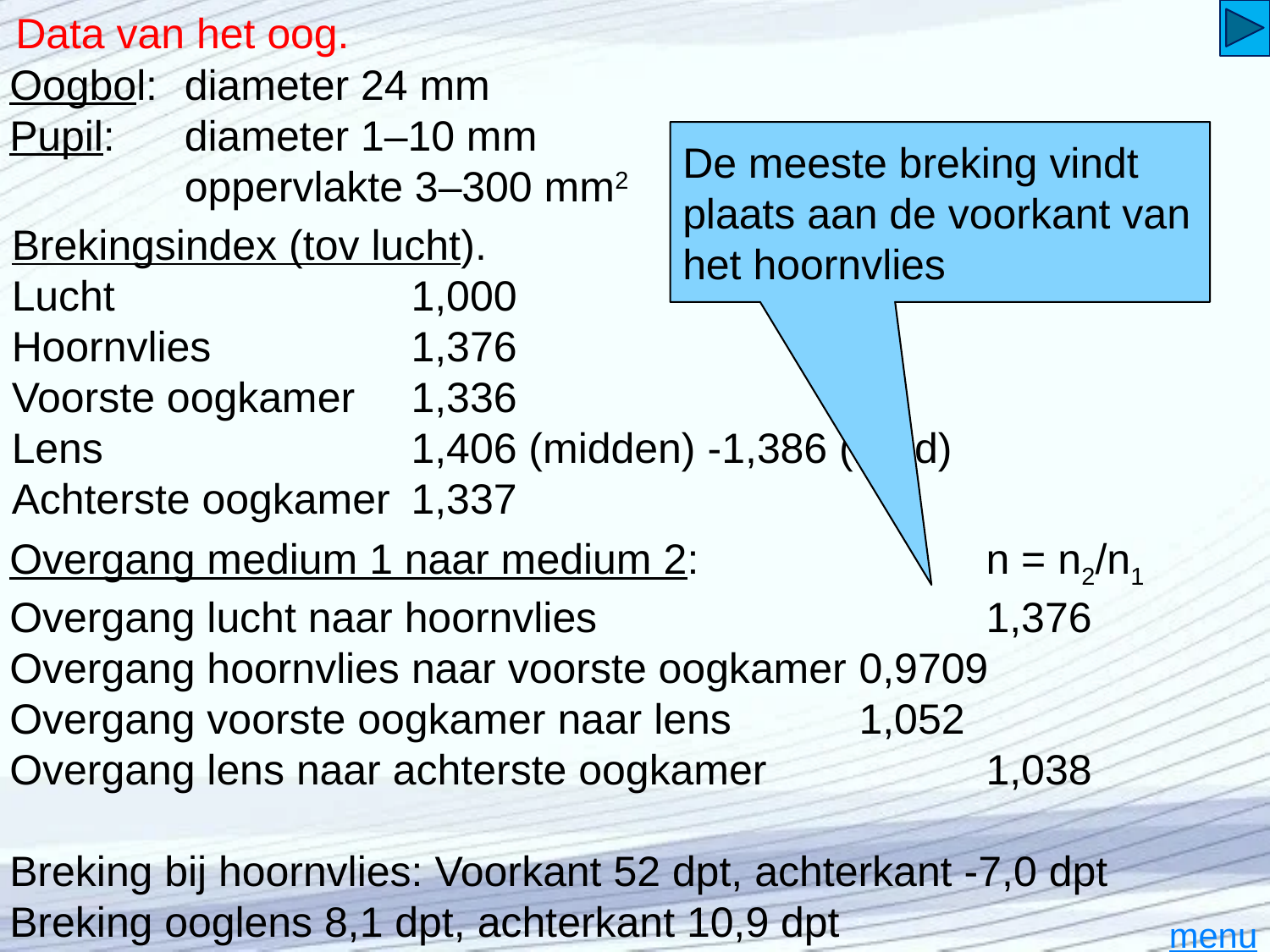

# Data van het oog.

Oogbol:	diameter 24 mm
Pupil:	diameter 1–10 mm
	oppervlakte 3–300 mm2
De meeste breking vindt plaats aan de voorkant van het hoornvlies
Brekingsindex (tov lucht).
Lucht	1,000
Hoornvlies	1,376
Voorste oogkamer	1,336
Lens	1,406 (midden) -1,386 (rand)
Achterste oogkamer	1,337
Overgang medium 1 naar medium 2:			n = n2/n1
Overgang lucht naar hoornvlies			1,376
Overgang hoornvlies naar voorste oogkamer	0,9709
Overgang voorste oogkamer naar lens		1,052
Overgang lens naar achterste oogkamer		1,038

Breking bij hoornvlies: Voorkant 52 dpt, achterkant -7,0 dpt
Breking ooglens 8,1 dpt, achterkant 10,9 dpt
menu